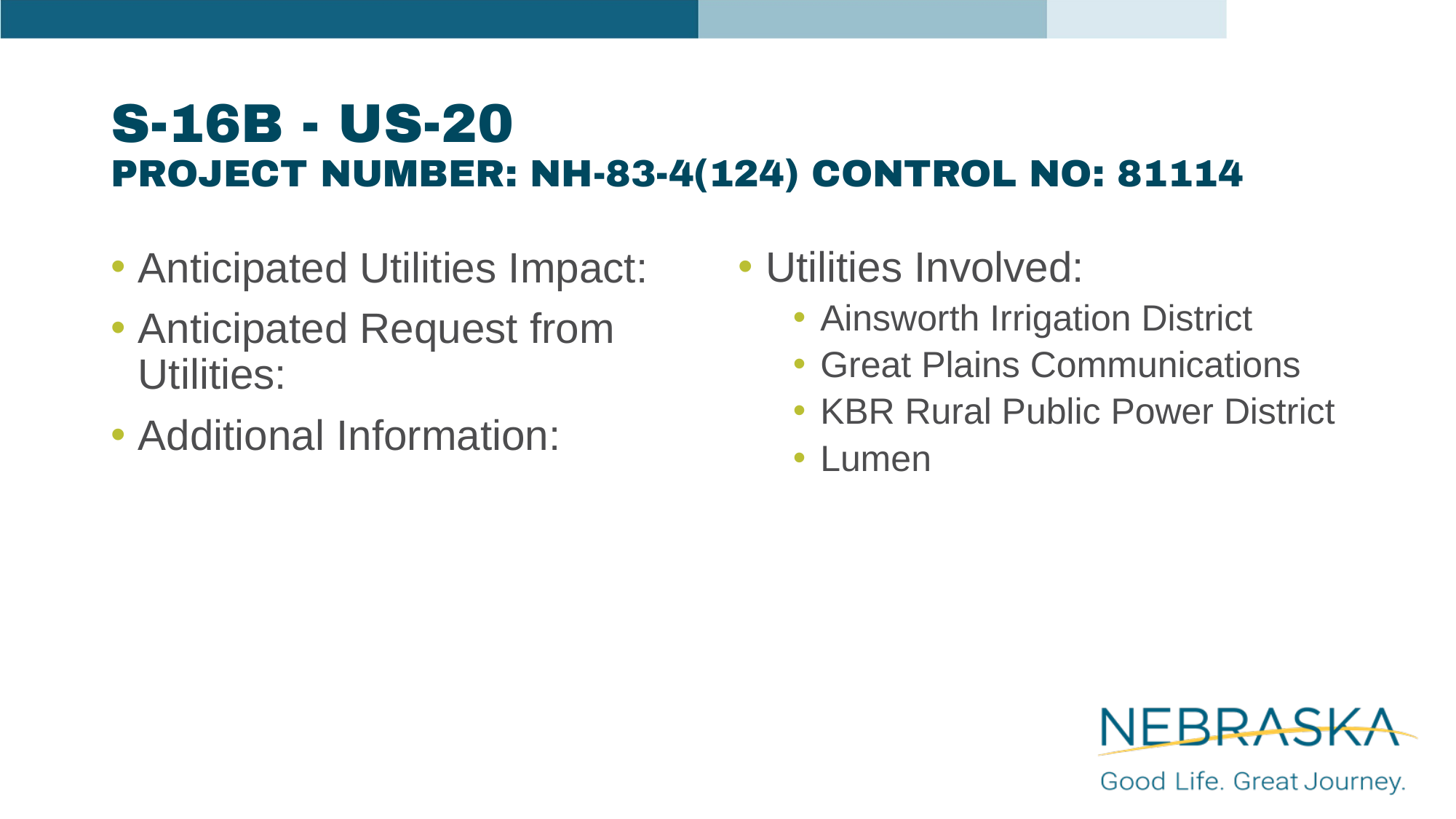

# S-16B - US-20 Project Number: NH-83-4(124) Control No: 81114
Anticipated Utilities Impact:
Anticipated Request from Utilities:
Additional Information:

Utilities Involved:
Ainsworth Irrigation District
Great Plains Communications
KBR Rural Public Power District
Lumen